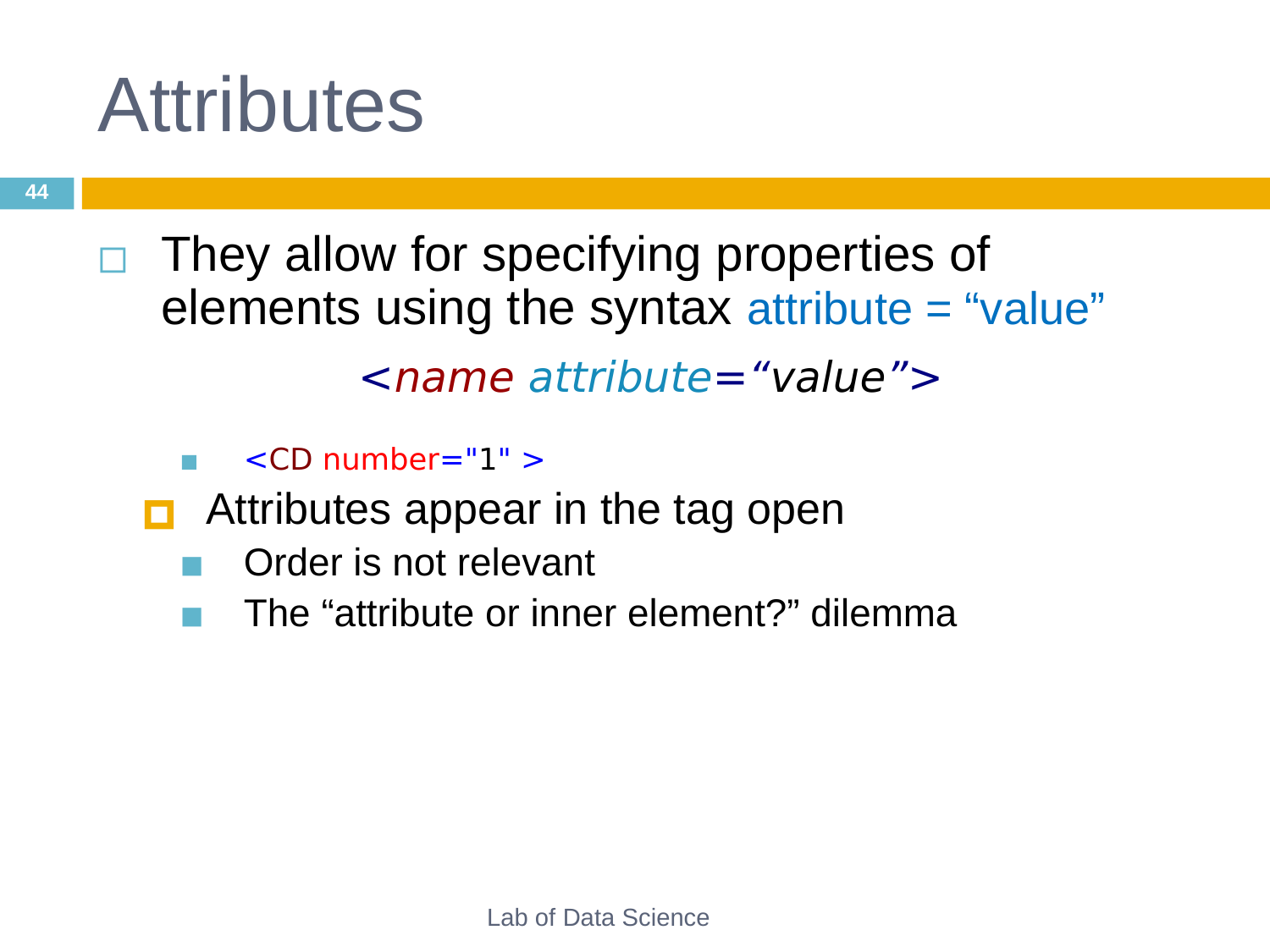

# Attributes
44
They allow for specifying properties of elements using the syntax attribute = “value”
<name attribute=“value”>

<CD number="1" >
Attributes appear in the tag open
Order is not relevant
The “attribute or inner element?” dilemma
Lab of Data Science